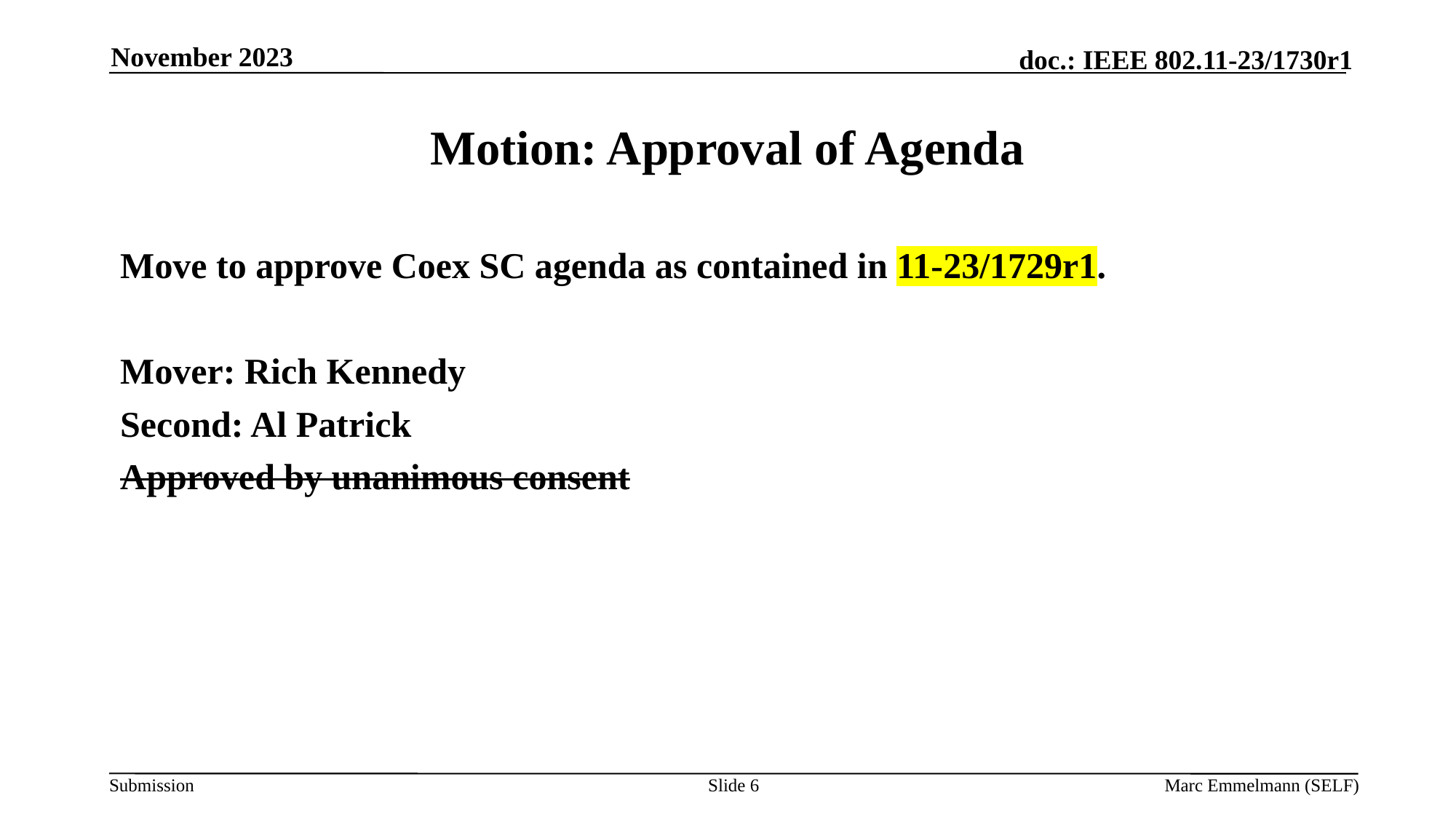

November 2023
# Motion: Approval of Agenda
Move to approve Coex SC agenda as contained in 11-23/1729r1.

Mover: Rich Kennedy
Second: Al Patrick
Approved by unanimous consent
Slide 6
Marc Emmelmann (SELF)